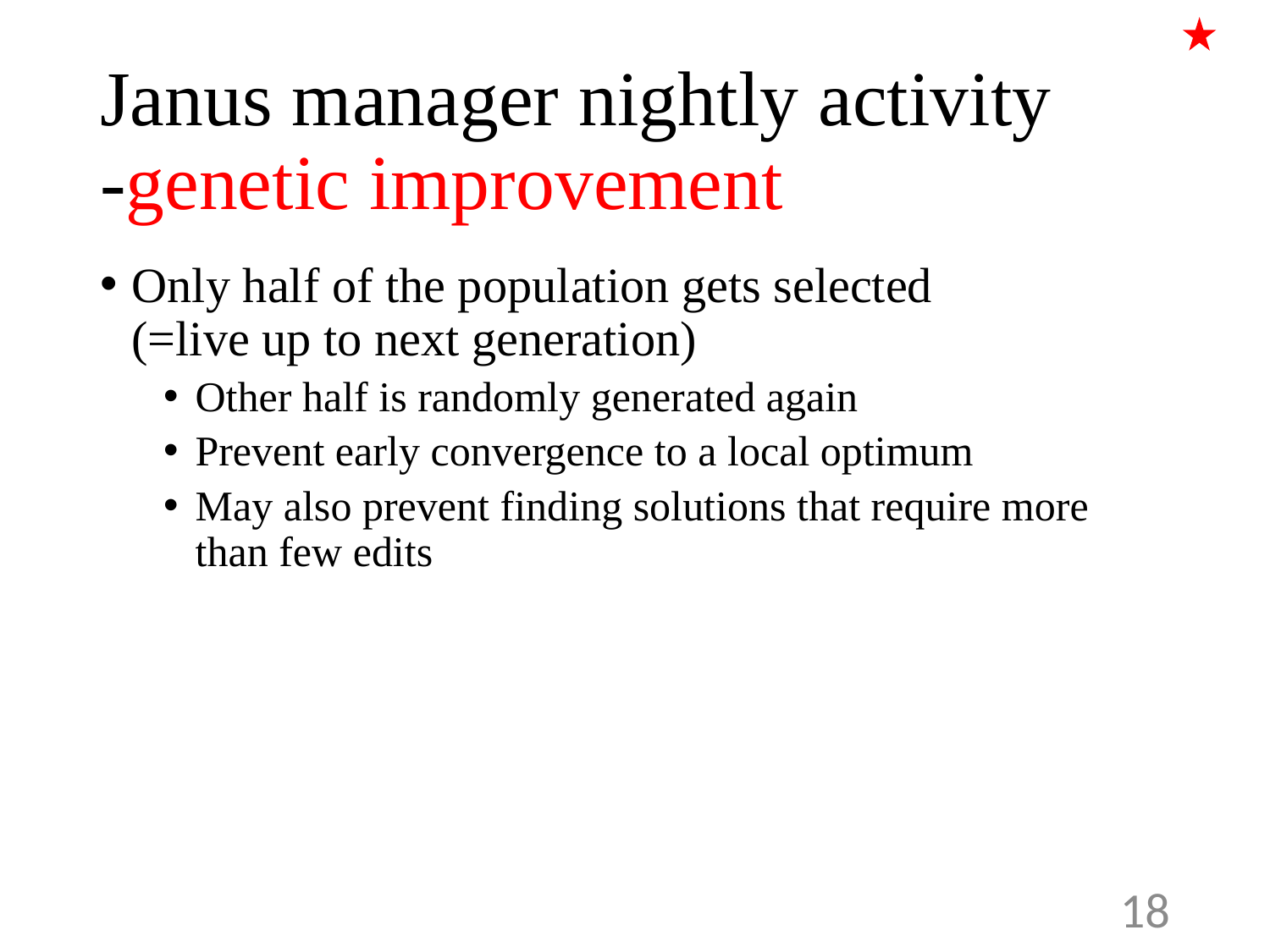

# Janus manager nightly activity -genetic improvement
Only half of the population gets selected
(=live up to next generation)
Other half is randomly generated again
Prevent early convergence to a local optimum
May also prevent finding solutions that require more than few edits
18